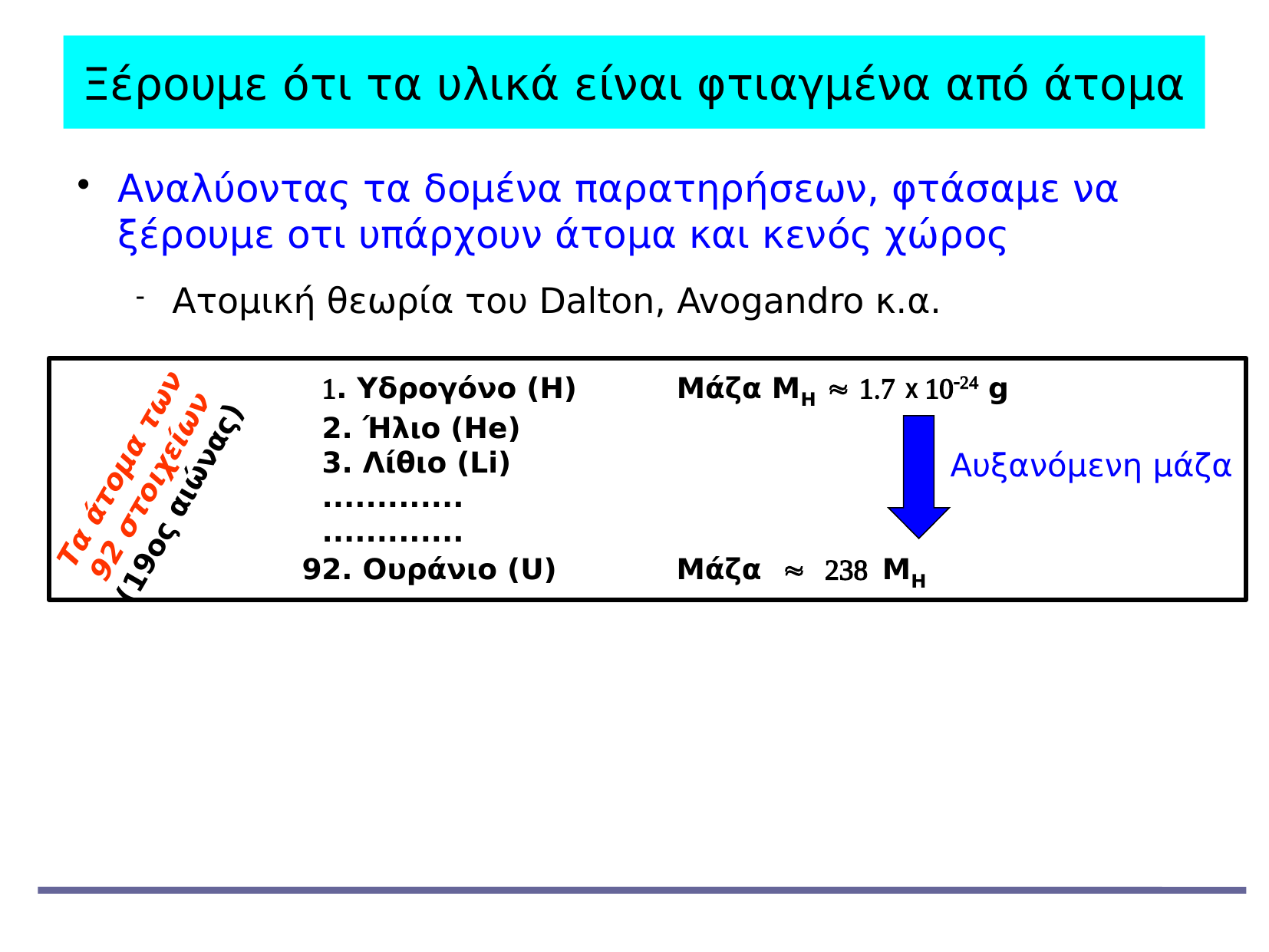

Ξέρουμε ότι τα υλικά είναι φτιαγμένα από άτομα
Αναλύοντας τα δομένα παρατηρήσεων, φτάσαμε να ξέρουμε οτι υπάρχουν άτομα και κενός χώρος
Ατομική θεωρία του Dalton, Avogandro κ.α.

                          1. Υδρογόνο (H)          Μάζα MH ≈ 1.7 x 10−24 g
                          2. Ήλιο (He)
                          3. Λίθιο (Li)
                          .............
                          .............
                        92. Ουράνιο (U)            Μάζα  ≈  238 MH

Τα άτομα των
92 στοιχείων
(19ος αιώνας)
Αυξανόμενη μάζα